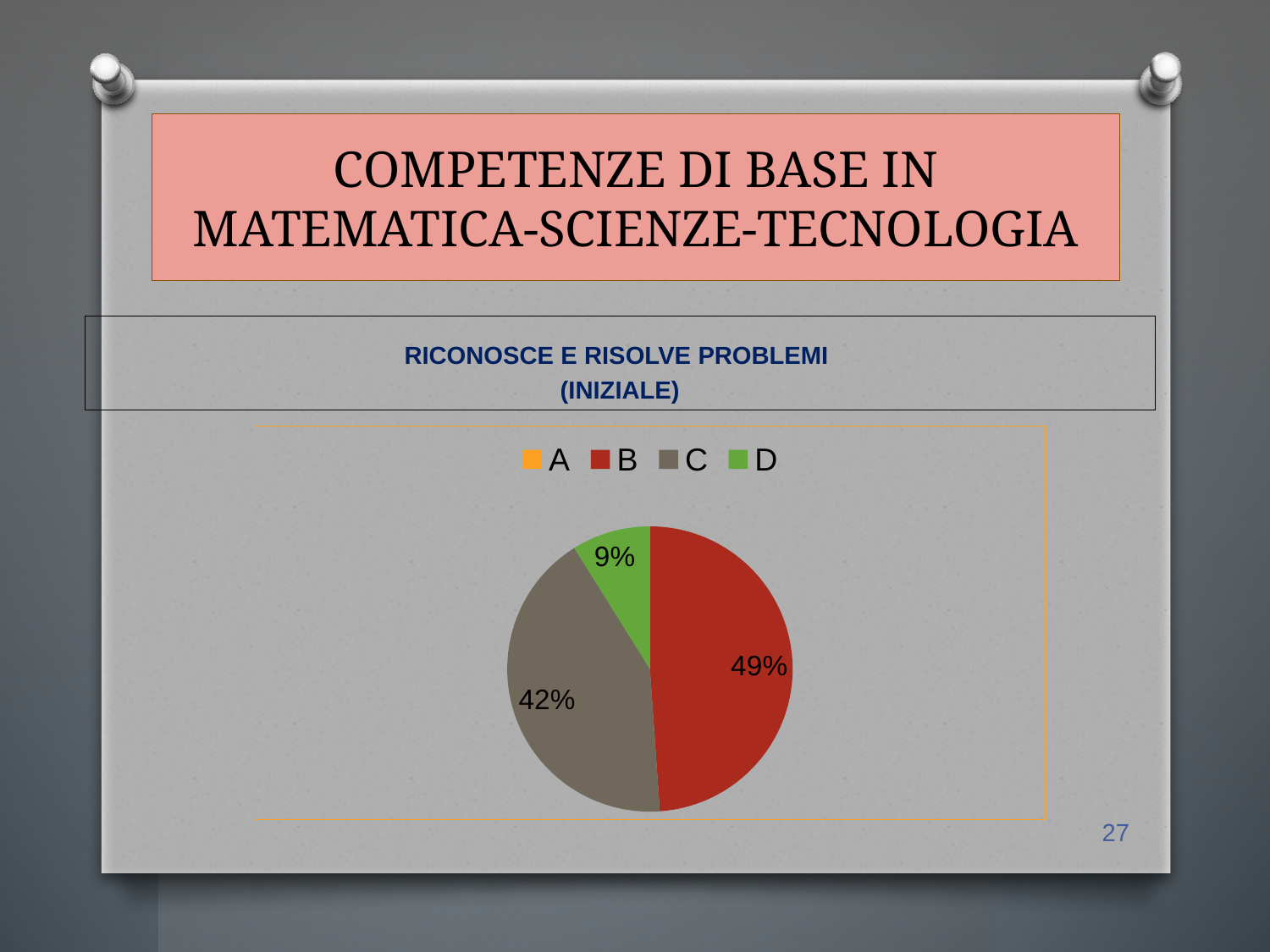

# COMPETENZE DI BASE IN MATEMATICA-SCIENZE-TECNOLOGIA
RICONOSCE E RISOLVE PROBLEMI
(INIZIALE)

### Chart

| Category | Vendite |
|---|---|
| A | 0.0 |
| B | 22.0 |
| C | 19.0 |
| D | 4.0 |
27